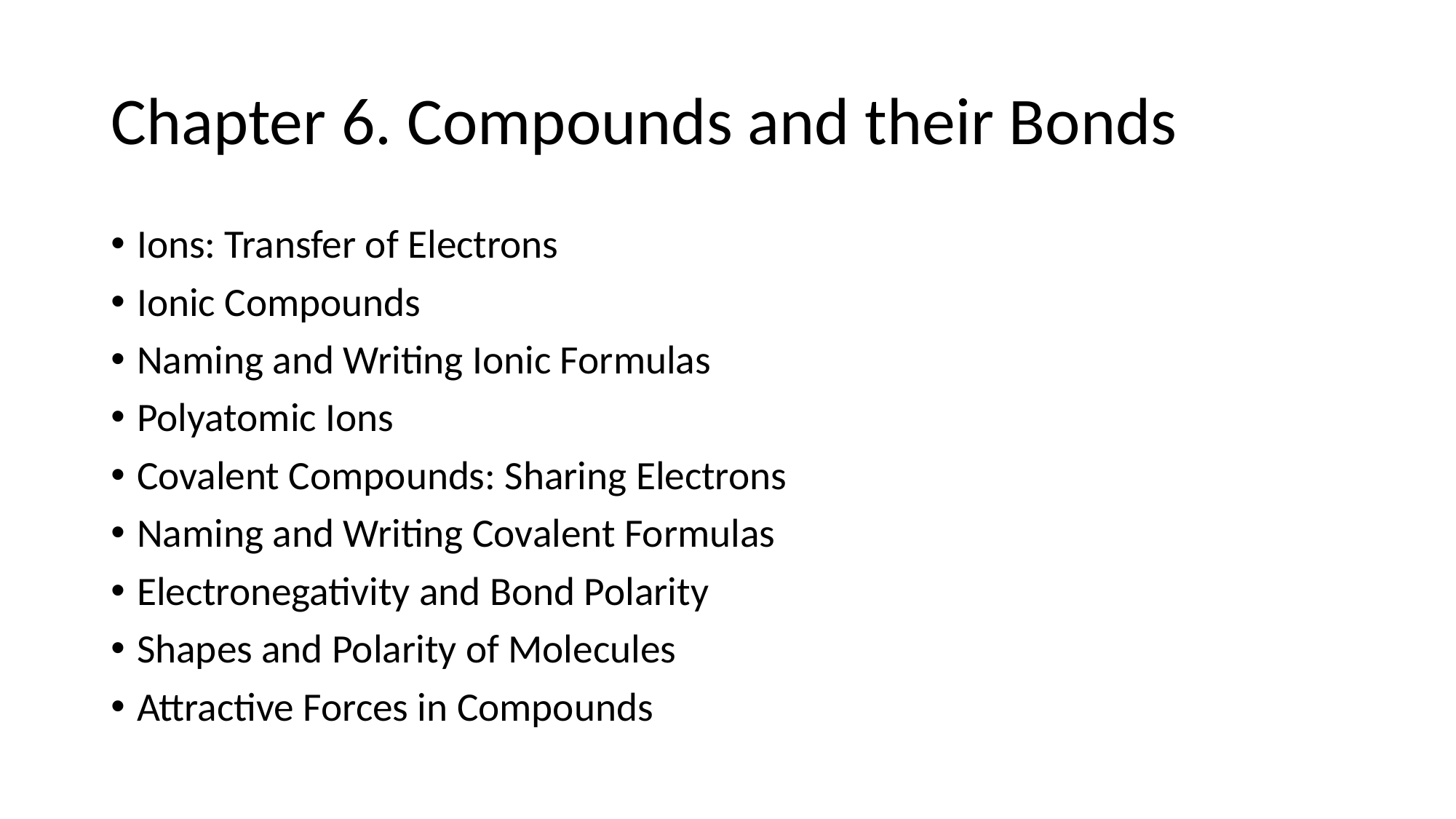

# Chapter 6. Compounds and their Bonds
Ions: Transfer of Electrons
Ionic Compounds
Naming and Writing Ionic Formulas
Polyatomic Ions
Covalent Compounds: Sharing Electrons
Naming and Writing Covalent Formulas
Electronegativity and Bond Polarity
Shapes and Polarity of Molecules
Attractive Forces in Compounds